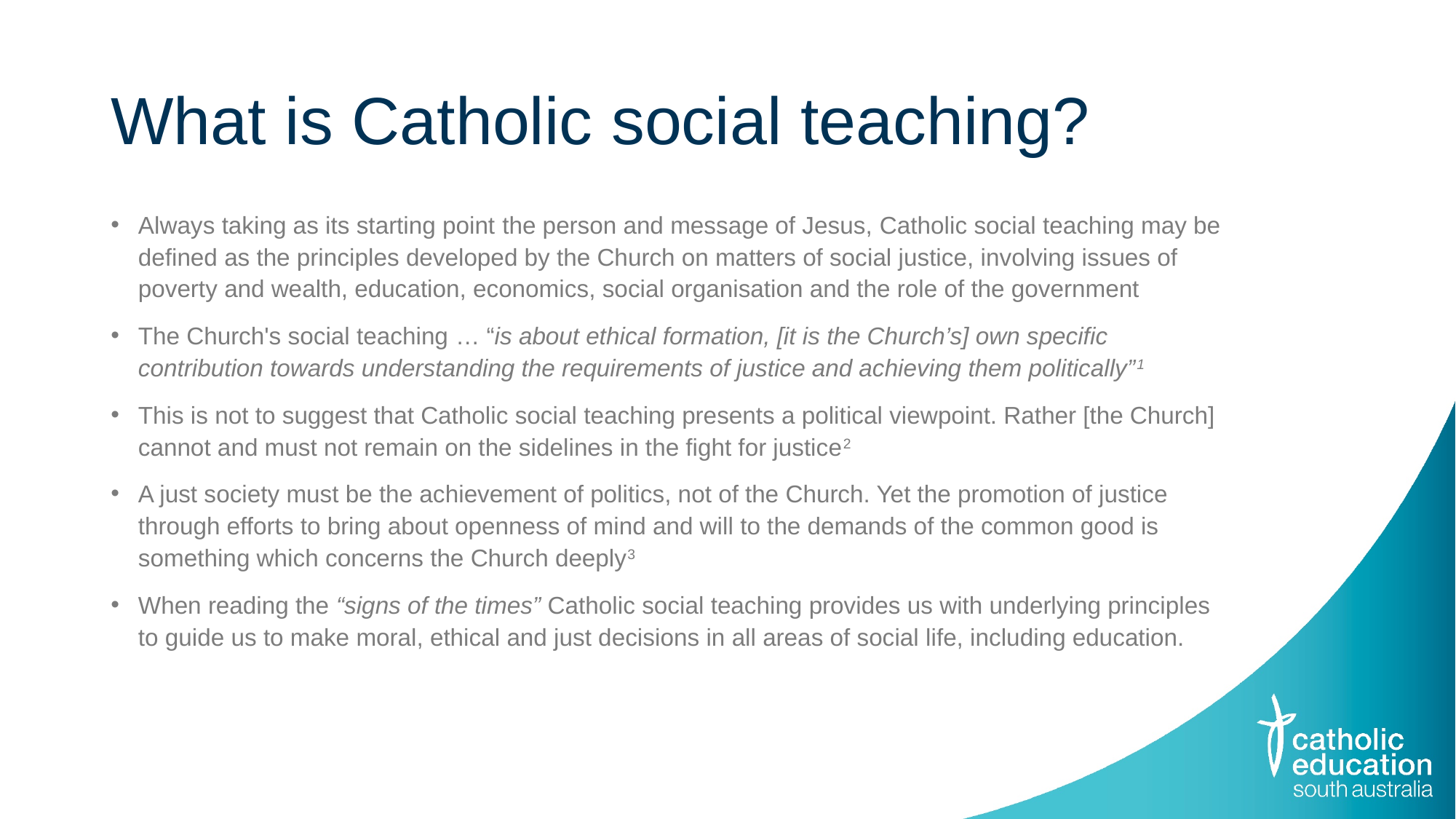

# What is Catholic social teaching?
Always taking as its starting point the person and message of Jesus, Catholic social teaching may be defined as the principles developed by the Church on matters of social justice, involving issues of poverty and wealth, education, economics, social organisation and the role of the government
The Church's social teaching … “is about ethical formation, [it is the Church’s] own specific contribution towards understanding the requirements of justice and achieving them politically”1
This is not to suggest that Catholic social teaching presents a political viewpoint. Rather [the Church] cannot and must not remain on the sidelines in the fight for justice2
A just society must be the achievement of politics, not of the Church. Yet the promotion of justice through efforts to bring about openness of mind and will to the demands of the common good is something which concerns the Church deeply3
When reading the “signs of the times” Catholic social teaching provides us with underlying principles to guide us to make moral, ethical and just decisions in all areas of social life, including education.